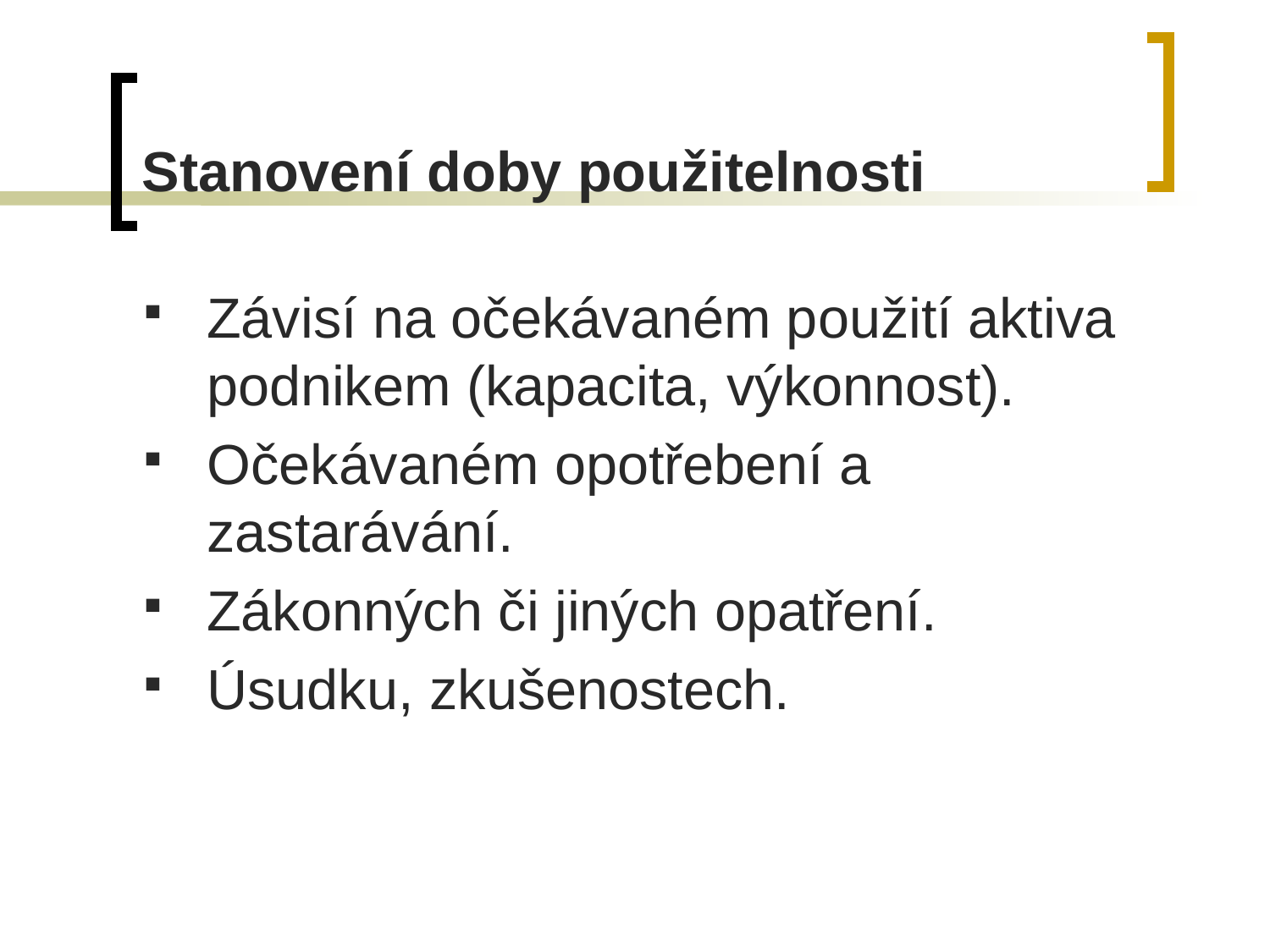

# Stanovení doby použitelnosti
Závisí na očekávaném použití aktiva podnikem (kapacita, výkonnost).
Očekávaném opotřebení a zastarávání.
Zákonných či jiných opatření.
Úsudku, zkušenostech.